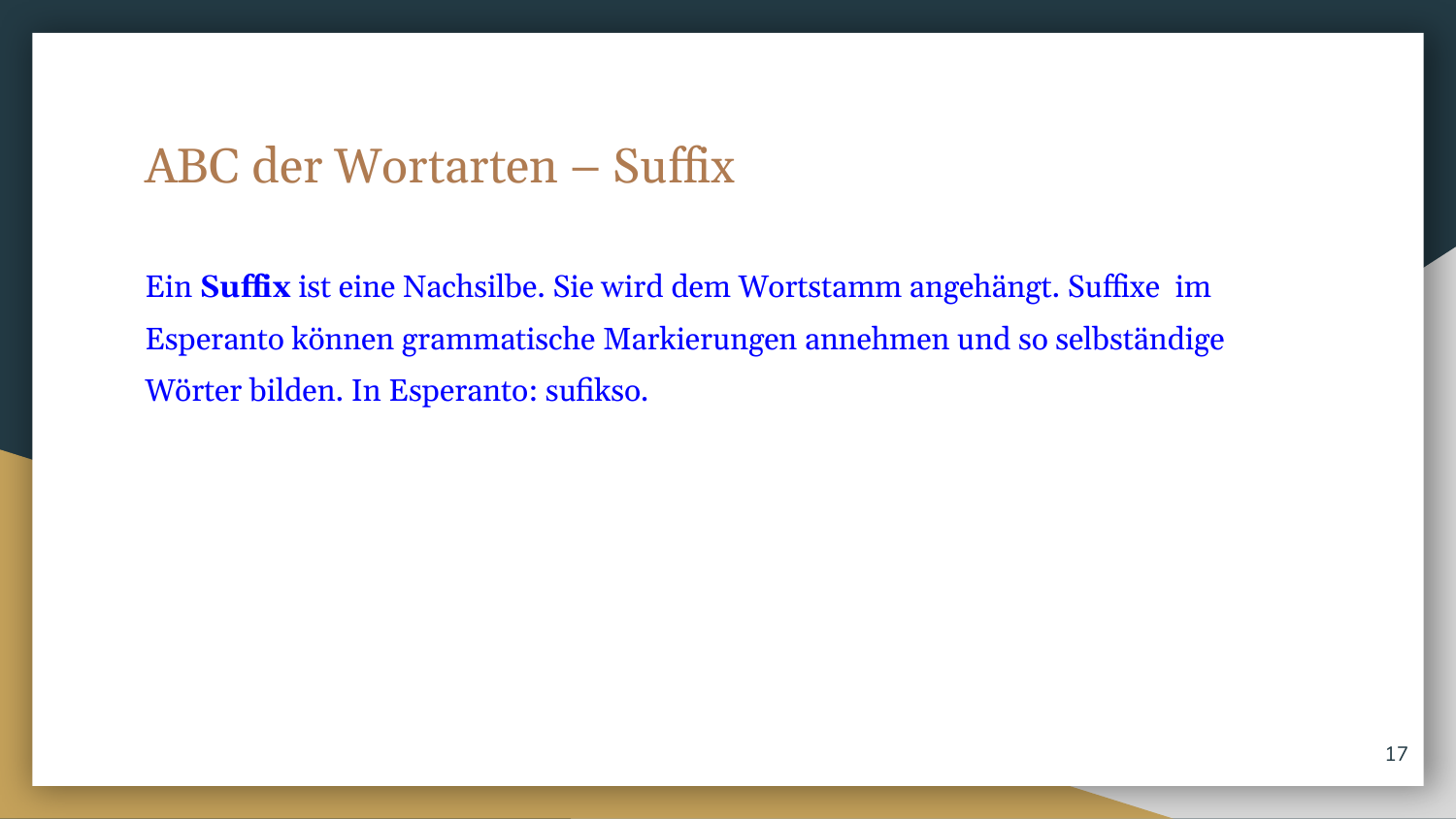

ABC der Wortarten – Suffix

Ein Suffix ist eine Nachsilbe. Sie wird dem Wortstamm angehängt. Suffixe  im Esperanto können grammatische Markierungen annehmen und so selbständige Wörter bilden. In Esperanto: sufikso.

17